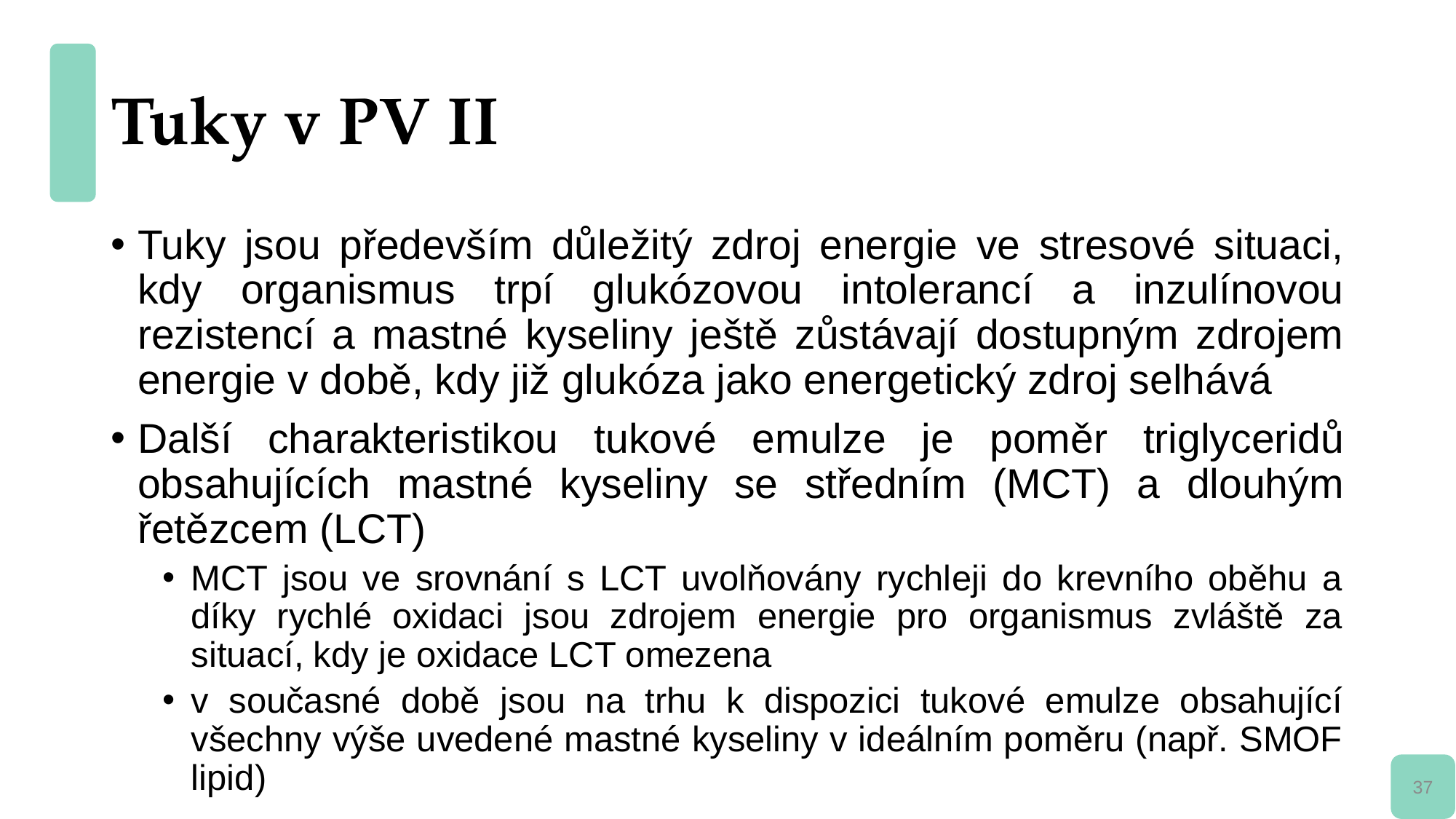

# Tuky v PV II
Tuky jsou především důležitý zdroj energie ve stresové situaci, kdy organismus trpí glukózovou intolerancí a inzulínovou rezistencí a mastné kyseliny ještě zůstávají dostupným zdrojem energie v době, kdy již glukóza jako energetický zdroj selhává
Další charakteristikou tukové emulze je poměr triglyceridů obsahujících mastné kyseliny se středním (MCT) a dlouhým řetězcem (LCT)
MCT jsou ve srovnání s LCT uvolňovány rychleji do krevního oběhu a díky rychlé oxidaci jsou zdrojem energie pro organismus zvláště za situací, kdy je oxidace LCT omezena
v současné době jsou na trhu k dispozici tukové emulze obsahující všechny výše uvedené mastné kyseliny v ideálním poměru (např. SMOF lipid)
37